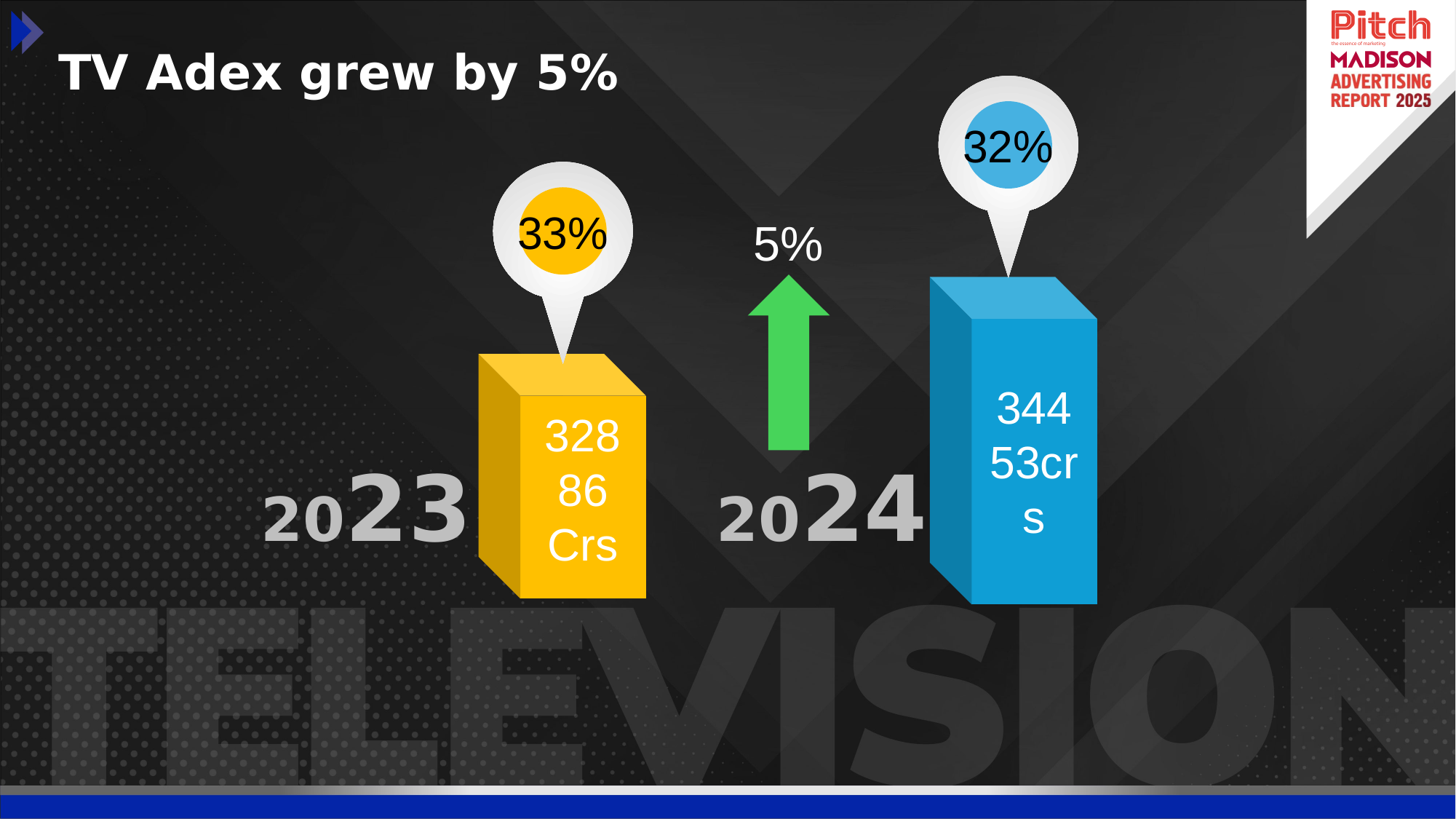

# TV Adex grew by 5%

32%

33%
5%

34453crs

32886
Crs
2023
2024